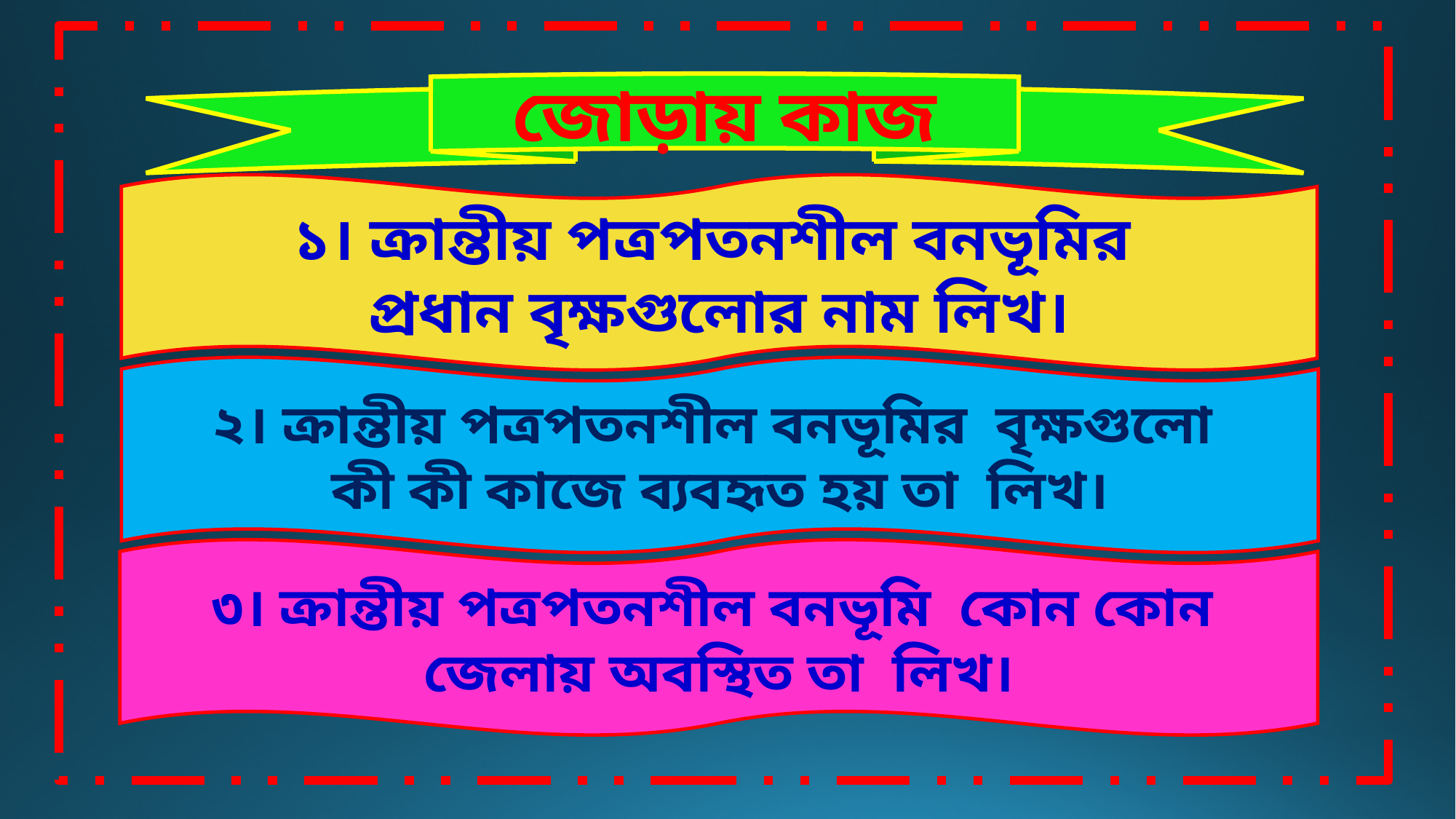

জোড়ায় কাজ
১। ক্রান্তীয় পত্রপতনশীল বনভূমির
প্রধান বৃক্ষগুলোর নাম লিখ।
২। ক্রান্তীয় পত্রপতনশীল বনভূমির  বৃক্ষগুলো
কী কী কাজে ব্যবহৃত হয় তা  লিখ।
৩। ক্রান্তীয় পত্রপতনশীল বনভূমি  কোন কোন
জেলায় অবস্থিত তা  লিখ।